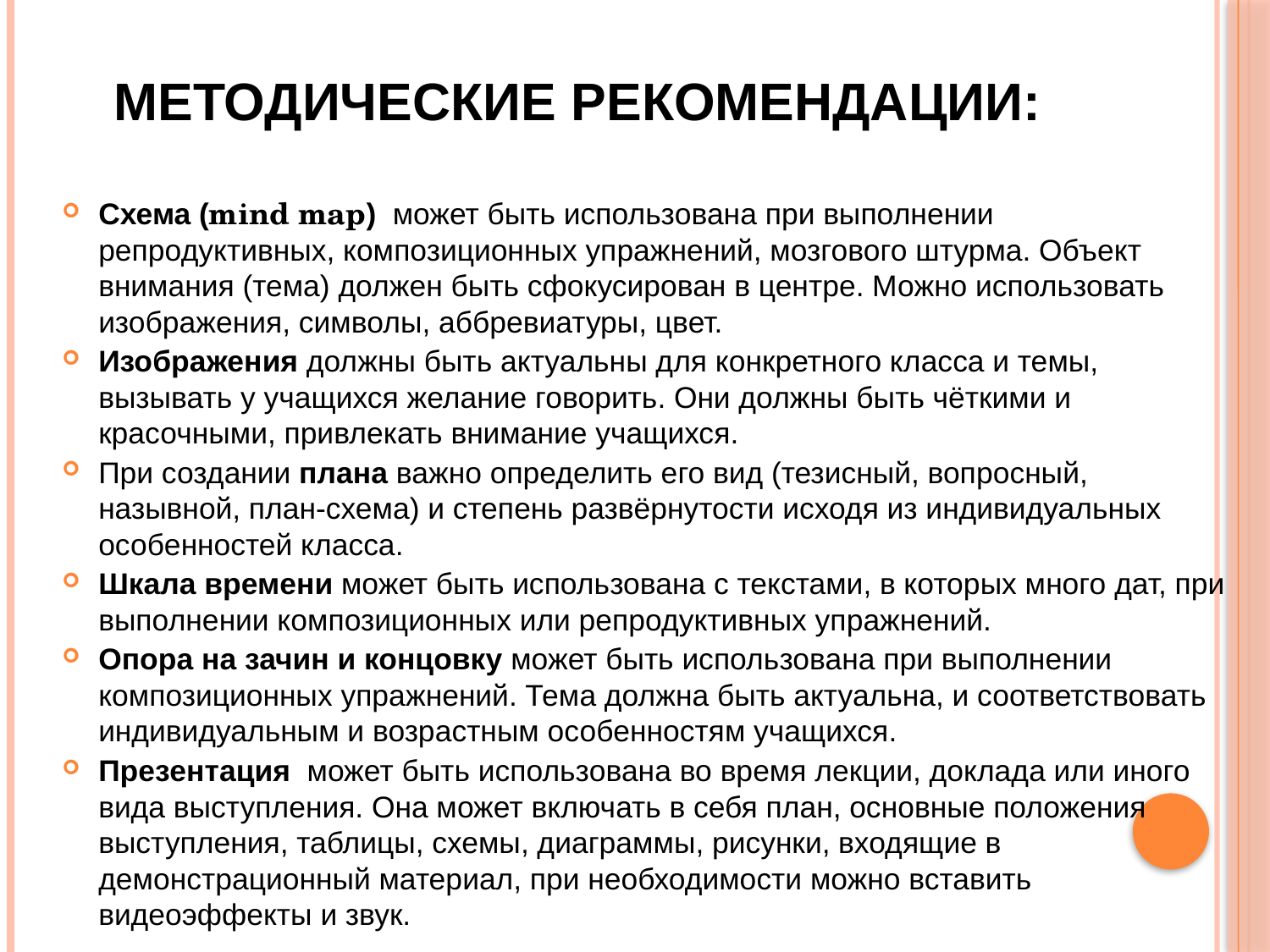

# Методические рекомендации:
Схема (mind map)  может быть использована при выполнении репродуктивных, композиционных упражнений, мозгового штурма. Объект внимания (тема) должен быть сфокусирован в центре. Можно использовать изображения, символы, аббревиатуры, цвет.
Изображения должны быть актуальны для конкретного класса и темы, вызывать у учащихся желание говорить. Они должны быть чёткими и красочными, привлекать внимание учащихся.
При создании плана важно определить его вид (тезисный, вопросный, назывной, план-схема) и степень развёрнутости исходя из индивидуальных особенностей класса.
Шкала времени может быть использована с текстами, в которых много дат, при выполнении композиционных или репродуктивных упражнений.
Опора на зачин и концовку может быть использована при выполнении композиционных упражнений. Тема должна быть актуальна, и соответствовать индивидуальным и возрастным особенностям учащихся.
Презентация  может быть использована во время лекции, доклада или иного вида выступления. Она может включать в себя план, основные положения выступления, таблицы, схемы, диаграммы, рисунки, входящие в демонстрационный материал, при необходимости можно вставить видеоэффекты и звук.